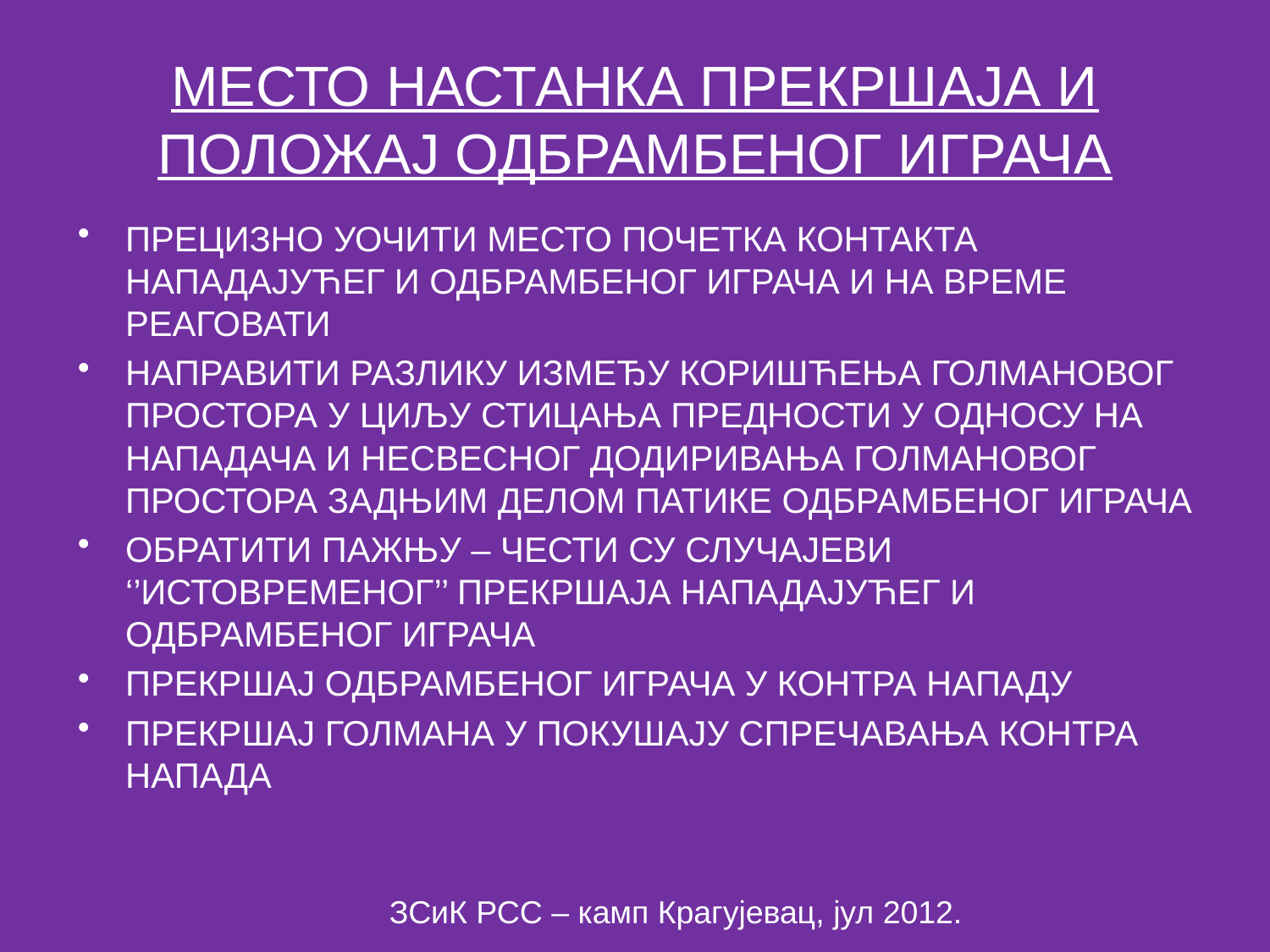

# МЕСТО НАСТАНКА ПРЕКРШАЈА И ПОЛОЖАЈ ОДБРАМБЕНОГ ИГРАЧА

ПРЕЦИЗНО УОЧИТИ МЕСТО ПОЧЕТКА КОНТАКТА НАПАДАЈУЋЕГ И ОДБРАМБЕНОГ ИГРАЧА И НА ВРЕМЕ РЕАГОВАТИ
НАПРАВИТИ РАЗЛИКУ ИЗМЕЂУ КОРИШЋЕЊА ГОЛМАНОВОГ ПРОСТОРА У ЦИЉУ СТИЦАЊА ПРЕДНОСТИ У ОДНОСУ НА НАПАДАЧА И НЕСВЕСНОГ ДОДИРИВАЊА ГОЛМАНОВОГ ПРОСТОРА ЗАДЊИМ ДЕЛОМ ПАТИКЕ ОДБРАМБЕНОГ ИГРАЧА
ОБРАТИТИ ПАЖЊУ – ЧЕСТИ СУ СЛУЧАЈЕВИ ‘’ИСТОВРЕМЕНОГ’’ ПРЕКРШАЈА НАПАДАЈУЋЕГ И ОДБРАМБЕНОГ ИГРАЧА
ПРЕКРШАЈ ОДБРАМБЕНОГ ИГРАЧА У КОНТРА НАПАДУ
ПРЕКРШАЈ ГОЛМАНА У ПОКУШАЈУ СПРЕЧАВАЊА КОНТРА НАПАДА

ЗСиК РСС – камп Крагујевац, јул 2012.